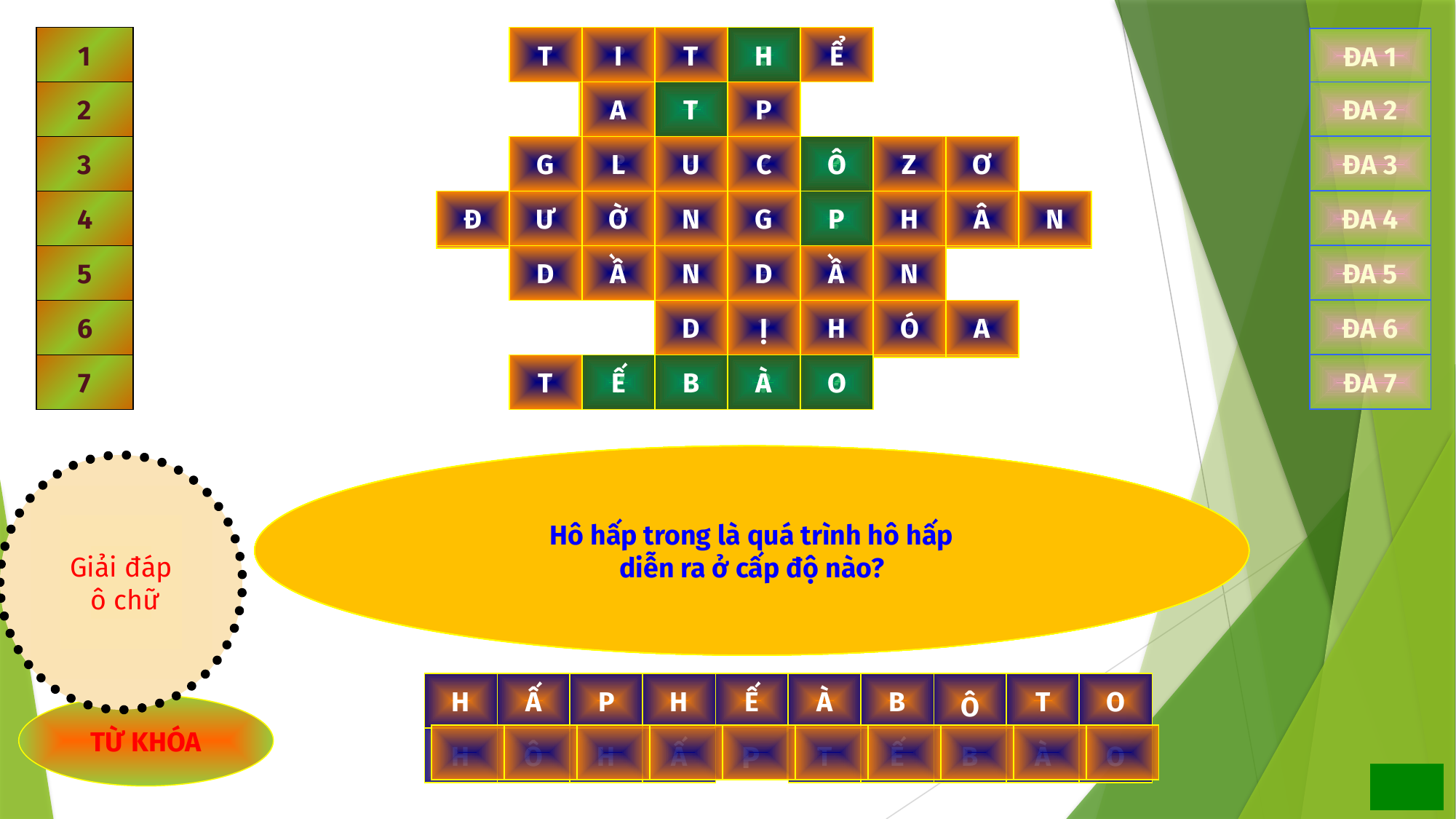

1

?
?
?
?
?
T
I
T
H
Ể
ĐA 1
2

?
?
?
A
T
P
ĐA 2
3

G
L
U
C
Ô
Z
Ơ
?
?
?
?
?
?
?
ĐA 3
4
Đ
Ư
Ờ
N
G
P
H
Â
N
?
?
?
?
?
?
?
?
?
ĐA 4

5

?
?
?
?
?
?
D
Ầ
N
D
Ầ
N
ĐA 5
6
?
?
?
?
?
D
Ị
H
Ó
A
ĐA 6

7

?
?
?
?
?
T
Ế
B
À
O
ĐA 7
Ở sinh vật nhân chuẩn hô hấp tế bào
diễn ra chủ yếu ở đâu?
Vai trò của hô hấp tế bào là
tạo ra… cung cấp cho mọi hoạt động
sống của tế bào.
… là nguyên liệu cơ bản củaquá trình
hô hấp tế bào.
Giai đoạn đầu tiên của quá trình
hô hấp tế bào là…
Trong quá trình hô hấp tế bào
năng lượng được giải
phóng như thế nào?
Bản chất của hô hấp tế bào
là quá trình gì?
Hô hấp trong là quá trình hô hấp
diễn ra ở cấp độ nào?
Giải đáp
 ô chữ

H
Ấ
P
H
Ế
À
B
Ô
T
O
TỪ KHÓA

P
H
Ô
H
Ấ
T
Ế
B
À
O